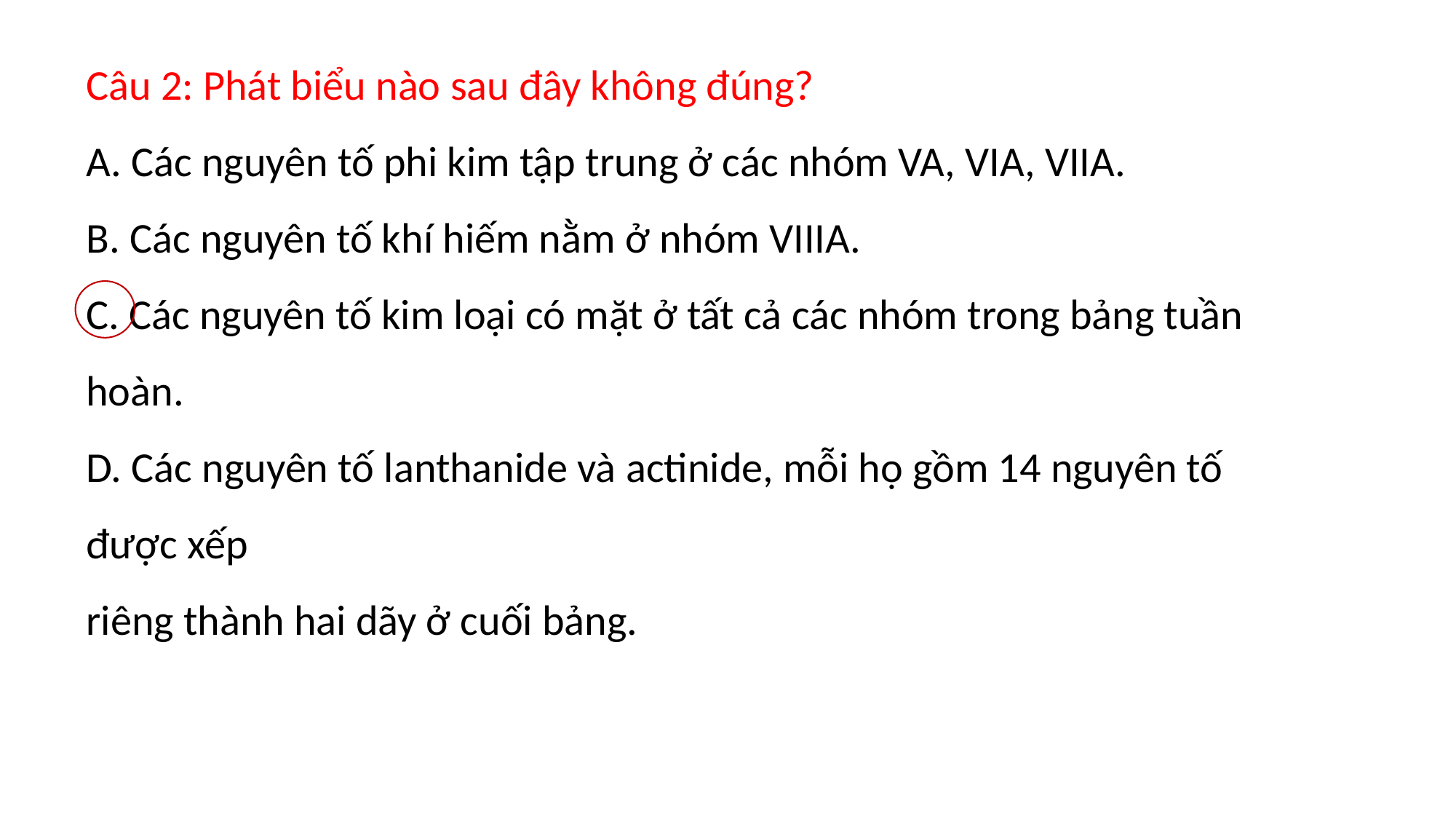

# Câu 2: Phát biểu nào sau đây không đúng? A. Các nguyên tố phi kim tập trung ở các nhóm VA, VIA, VIIA. B. Các nguyên tố khí hiếm nằm ở nhóm VIIIA. C. Các nguyên tố kim loại có mặt ở tất cả các nhóm trong bảng tuần hoàn. D. Các nguyên tố lanthanide và actinide, mỗi họ gồm 14 nguyên tố được xếp riêng thành hai dãy ở cuối bảng.